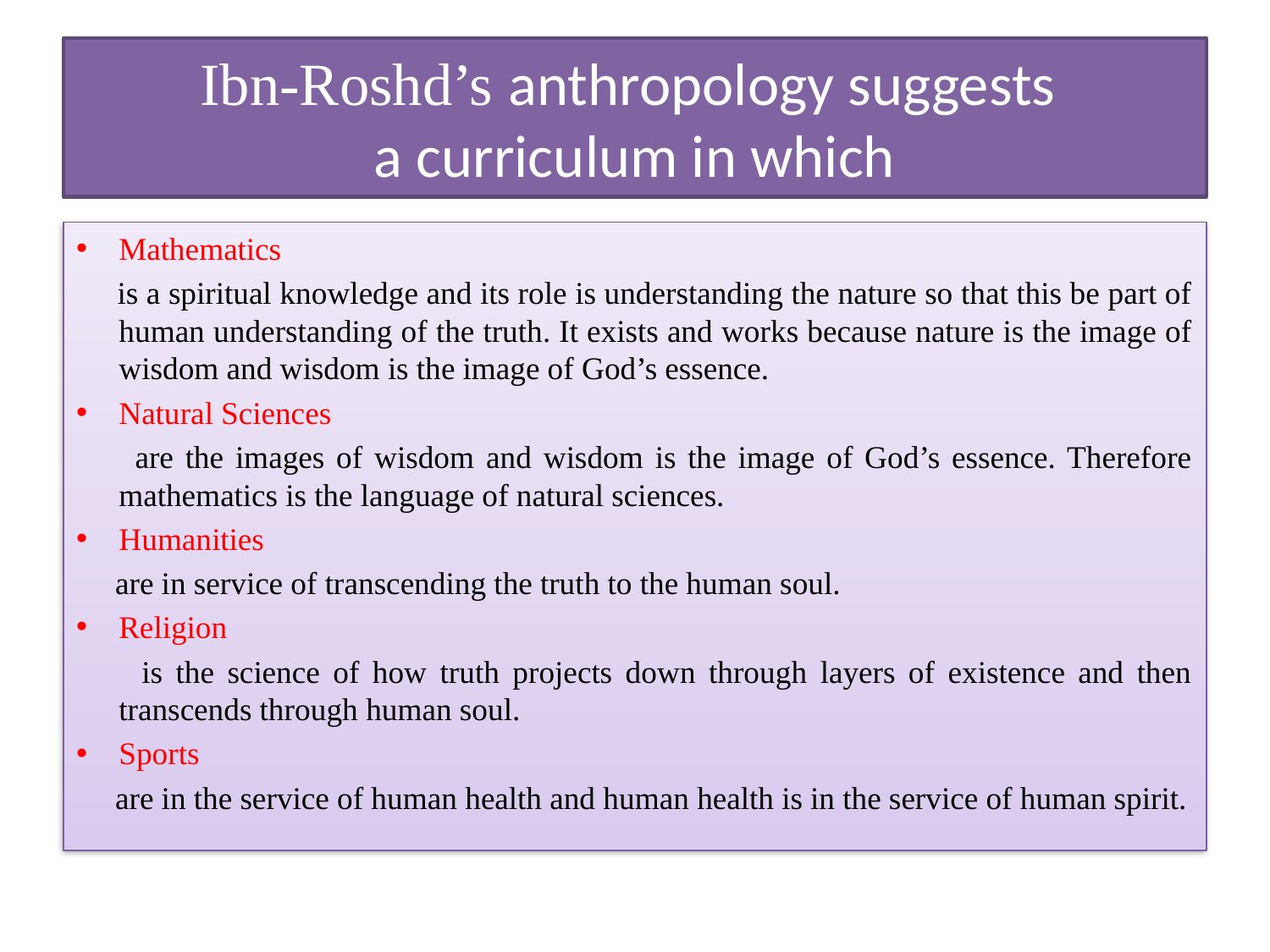

# Ibn-Roshd’s anthropology suggests a curriculum in which
Mathematics
     is a spiritual knowledge and its role is understanding the nature so that this be part of human understanding of the truth. It exists and works because nature is the image of wisdom and wisdom is the image of God’s essence.
Natural Sciences
     are the images of wisdom and wisdom is the image of God’s essence. Therefore mathematics is the language of natural sciences.
Humanities
     are in service of transcending the truth to the human soul.
Religion
     is the science of how truth projects down through layers of existence and then transcends through human soul.
Sports
     are in the service of human health and human health is in the service of human spirit.